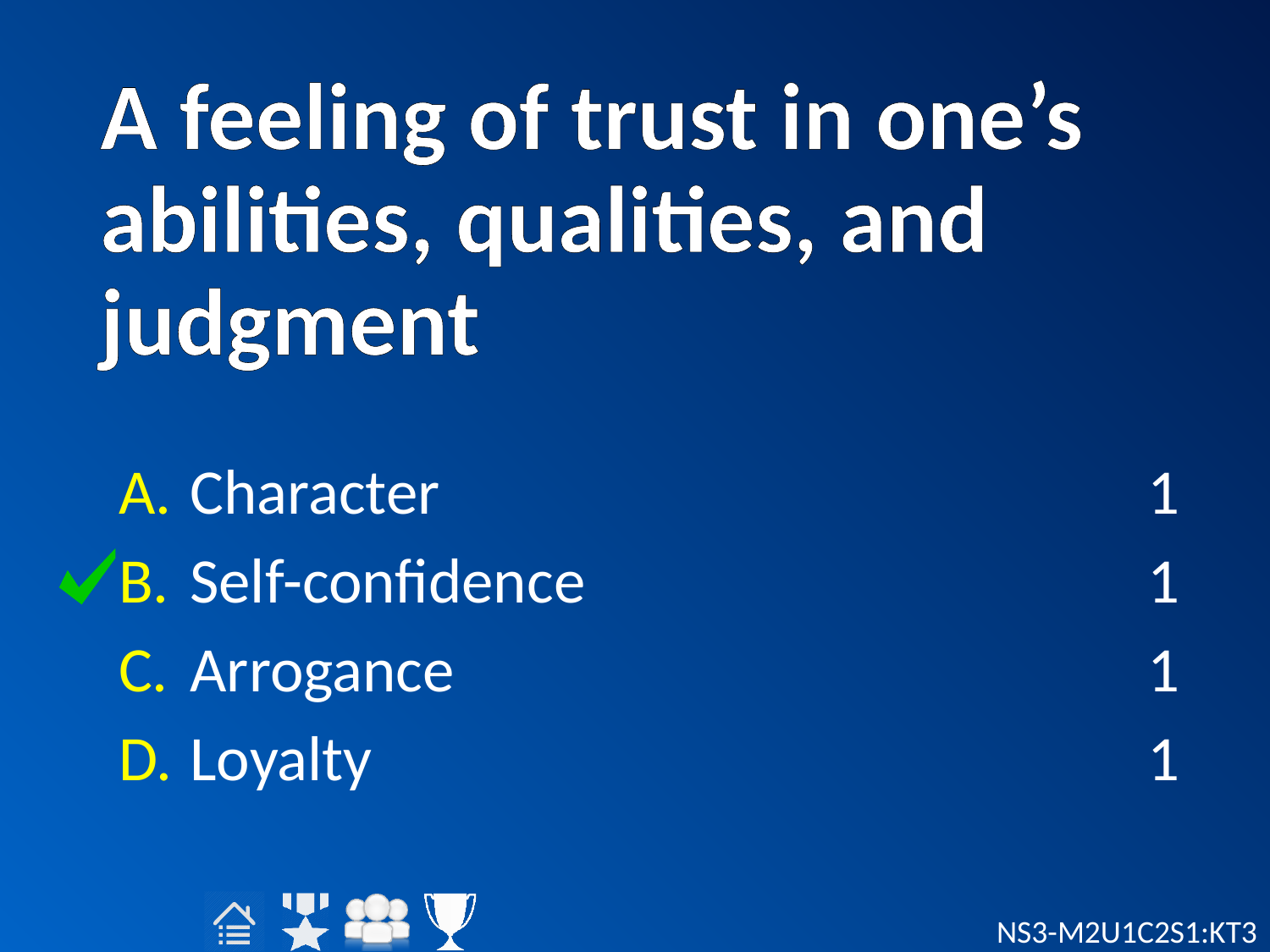

# A feeling of trust in one’s abilities, qualities, and judgment
Character
Self-confidence
Arrogance
Loyalty
1
1
1
1

NS3-M2U1C2S1:KT3